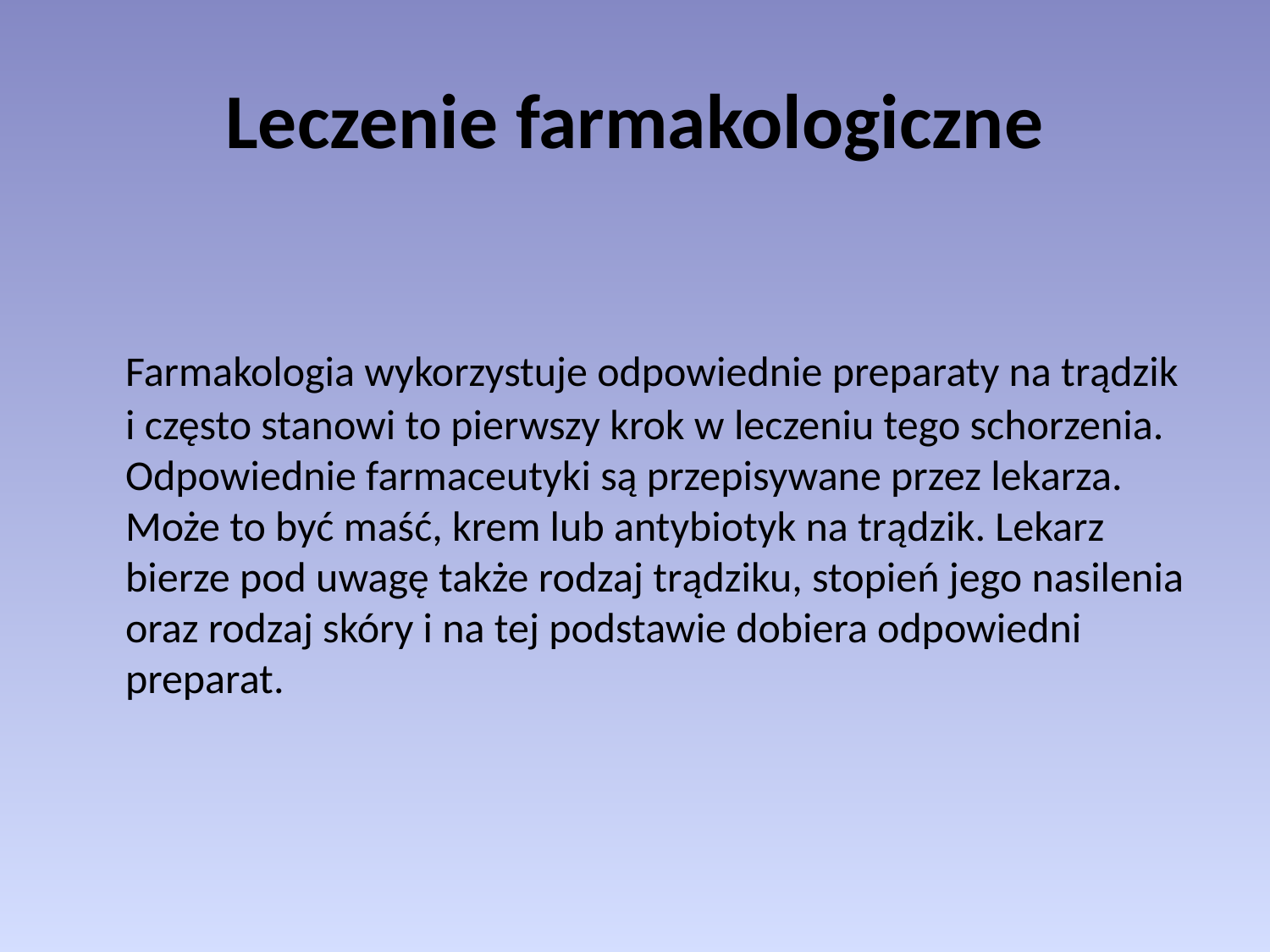

# Leczenie farmakologiczne
	Farmakologia wykorzystuje odpowiednie preparaty na trądzik i często stanowi to pierwszy krok w leczeniu tego schorzenia. Odpowiednie farmaceutyki są przepisywane przez lekarza. Może to być maść, krem lub antybiotyk na trądzik. Lekarz bierze pod uwagę także rodzaj trądziku, stopień jego nasilenia oraz rodzaj skóry i na tej podstawie dobiera odpowiedni preparat.